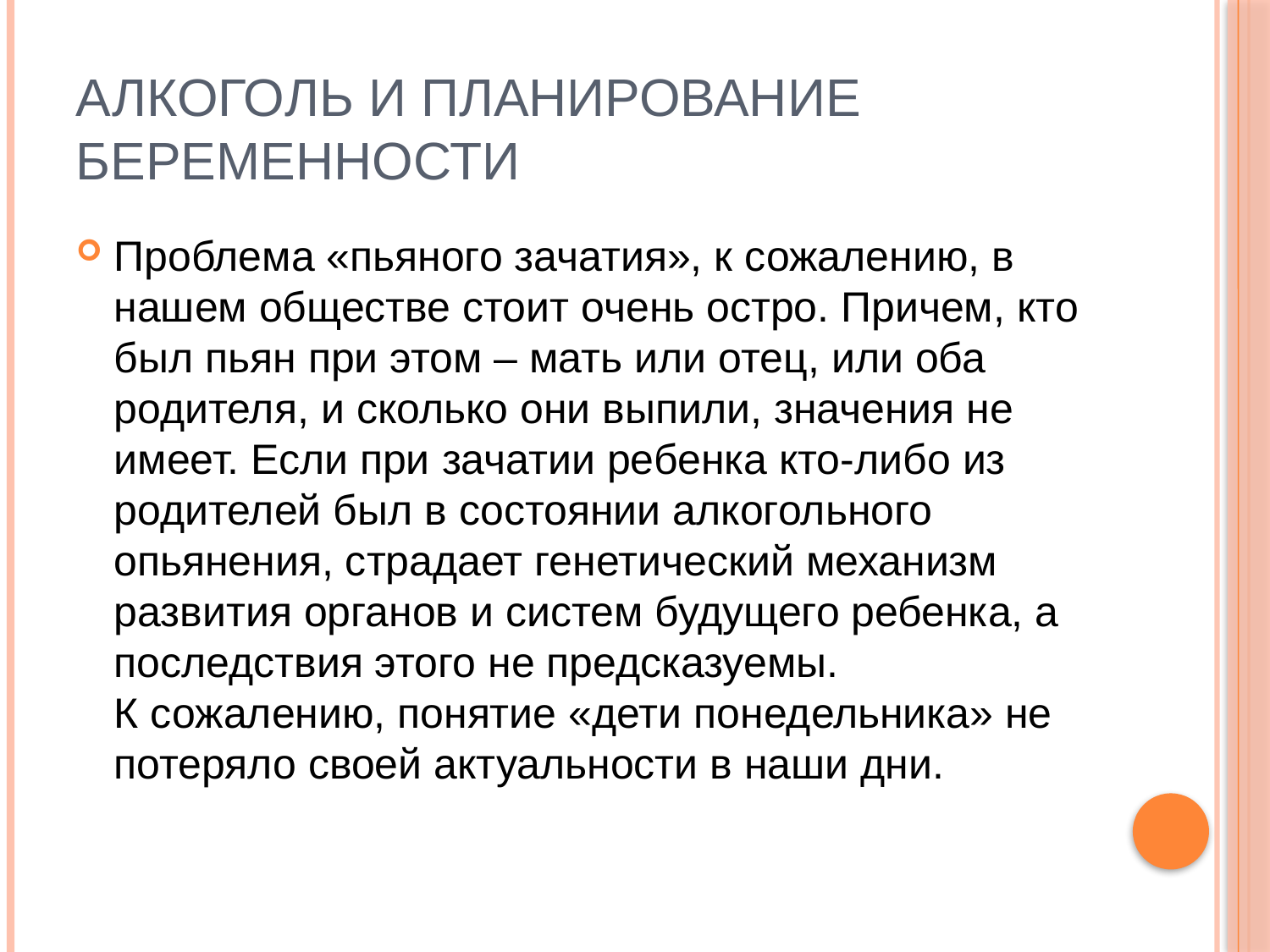

# Алкоголь и планирование беременности
Проблема «пьяного зачатия», к сожалению, в нашем обществе стоит очень остро. Причем, кто был пьян при этом – мать или отец, или оба родителя, и сколько они выпили, значения не имеет. Если при зачатии ребенка кто-либо из родителей был в состоянии алкогольного опьянения, страдает генетический механизм развития органов и систем будущего ребенка, а последствия этого не предсказуемы.                     К сожалению, понятие «дети понедельника» не потеряло своей актуальности в наши дни.